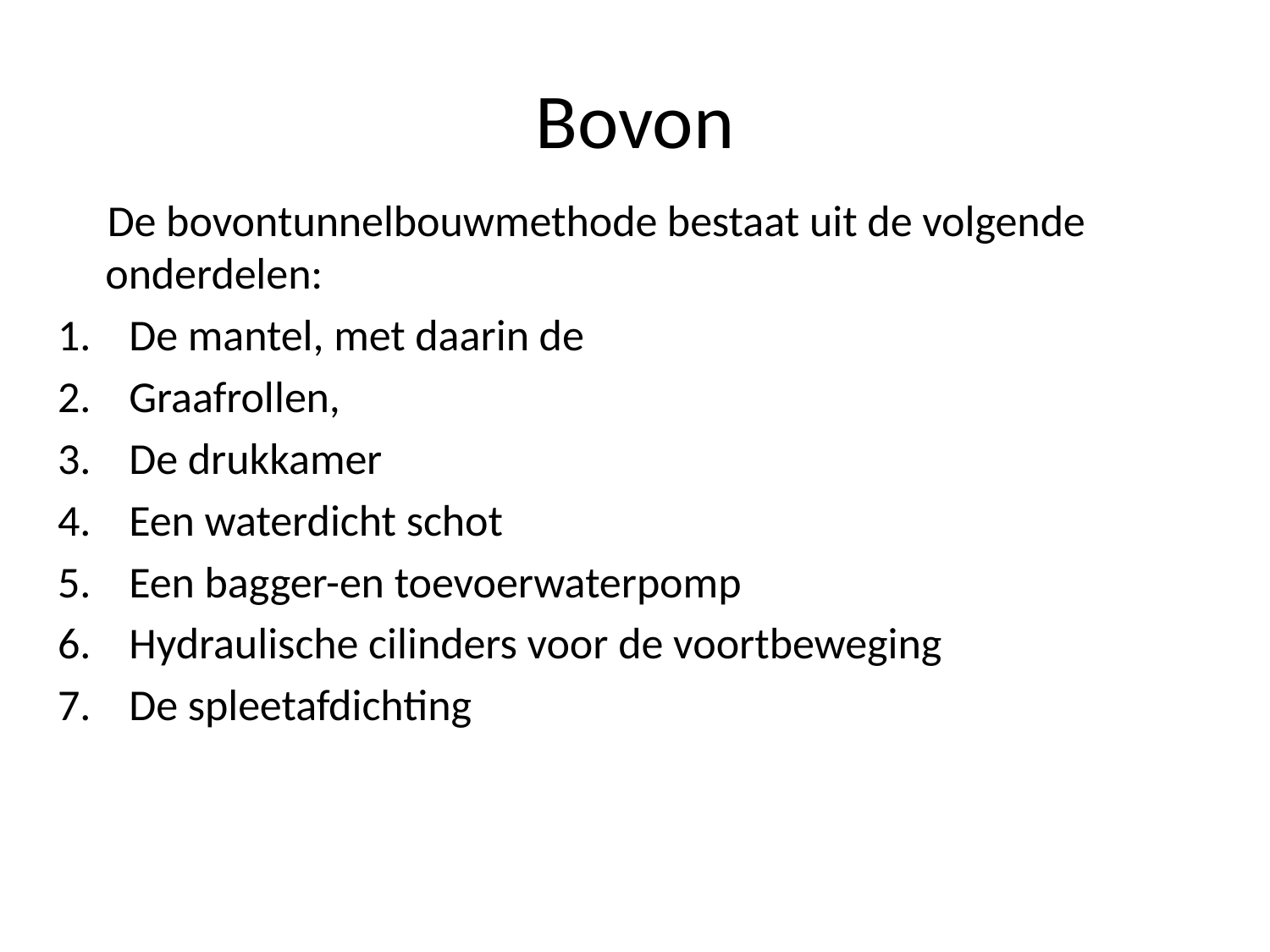

# Bovon
     De bovontunnelbouwmethode bestaat uit de volgende onderdelen:
De mantel, met daarin de
Graafrollen,
De drukkamer
Een waterdicht schot
Een bagger-en toevoerwaterpomp
Hydraulische cilinders voor de voortbeweging
De spleetafdichting